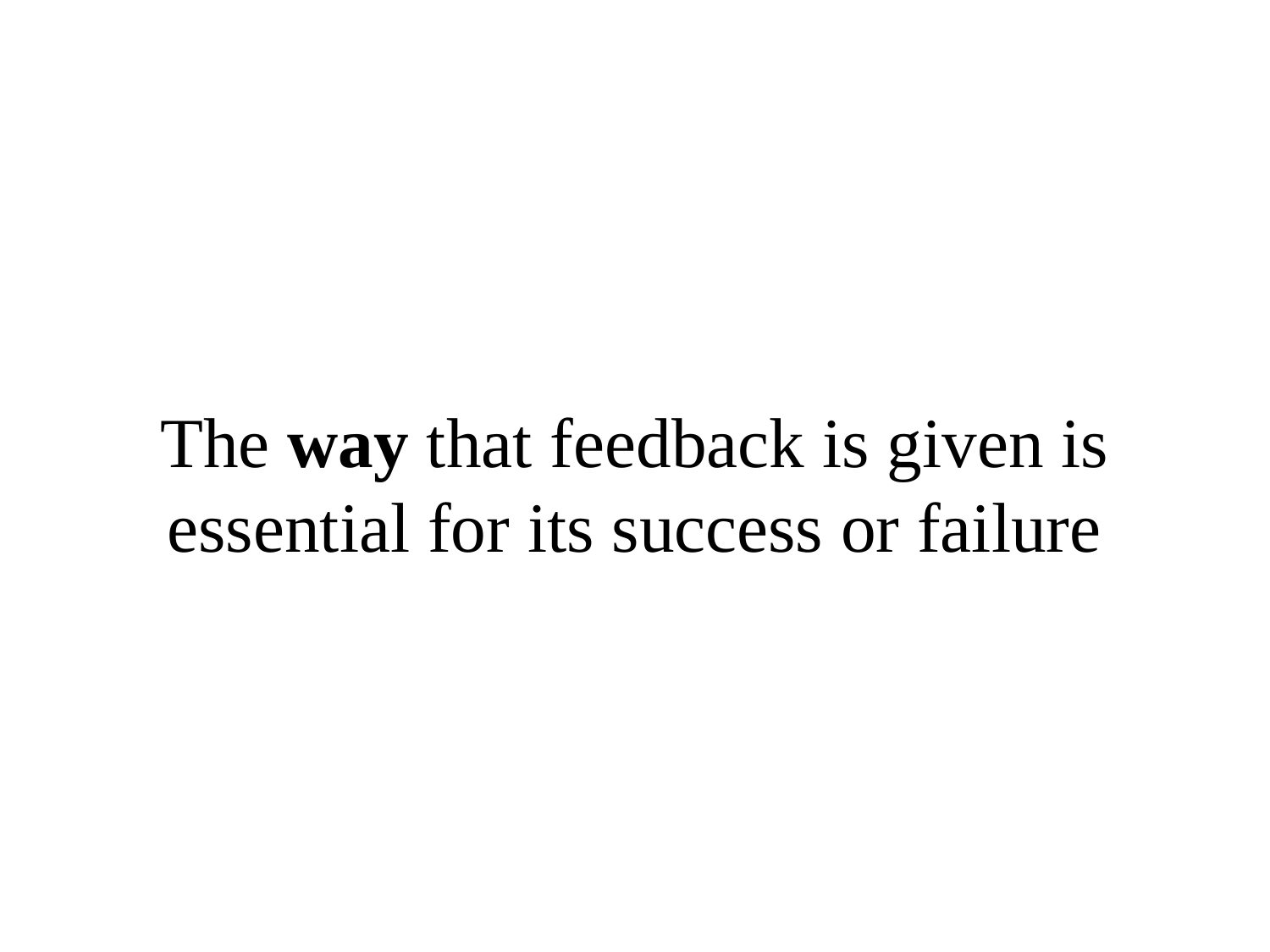

The way that feedback is given is essential for its success or failure